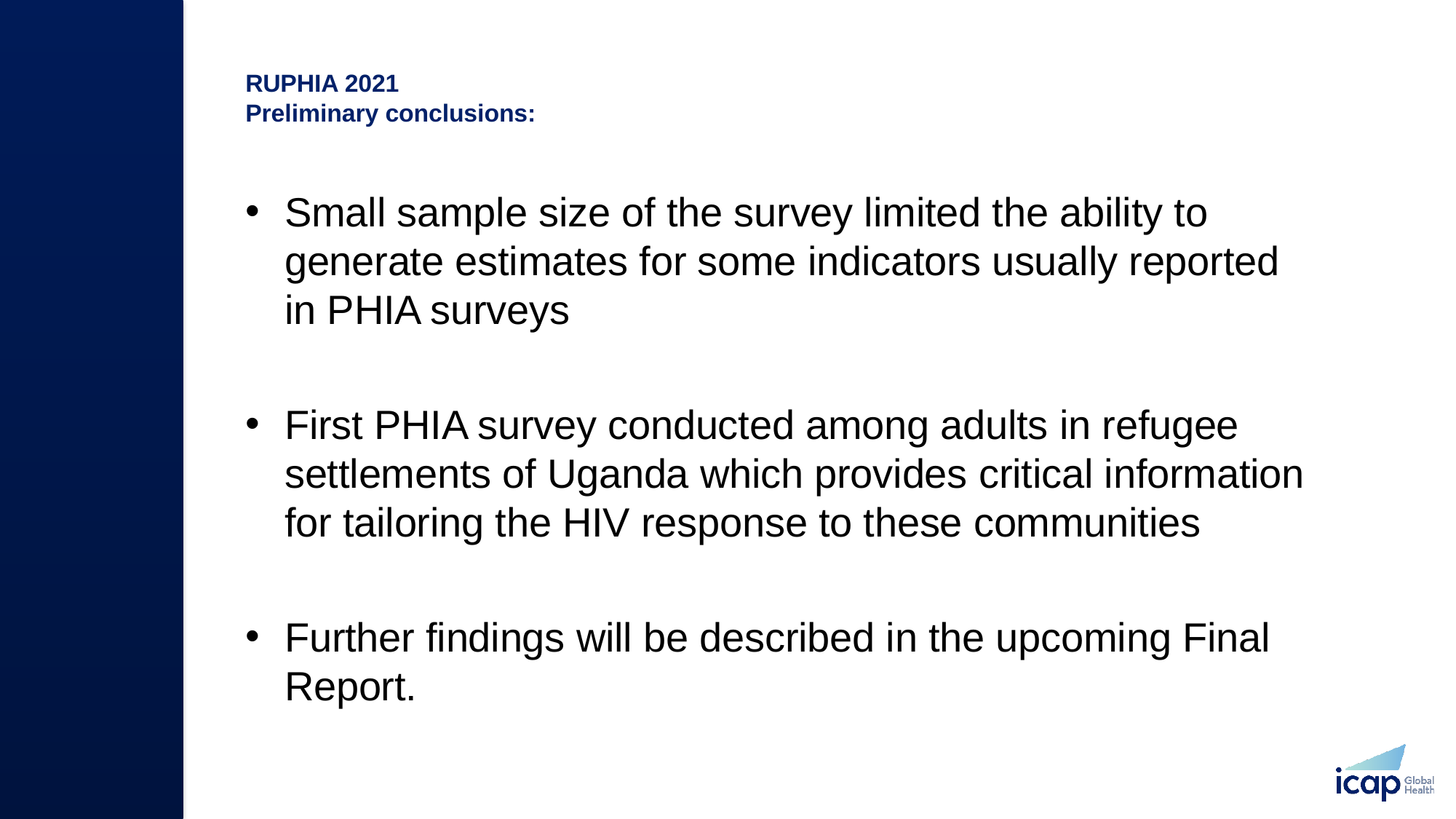

# RUPHIA 2021 Preliminary conclusions:
Small sample size of the survey limited the ability to generate estimates for some indicators usually reported in PHIA surveys

First PHIA survey conducted among adults in refugee settlements of Uganda which provides critical information for tailoring the HIV response to these communities

Further findings will be described in the upcoming Final Report.